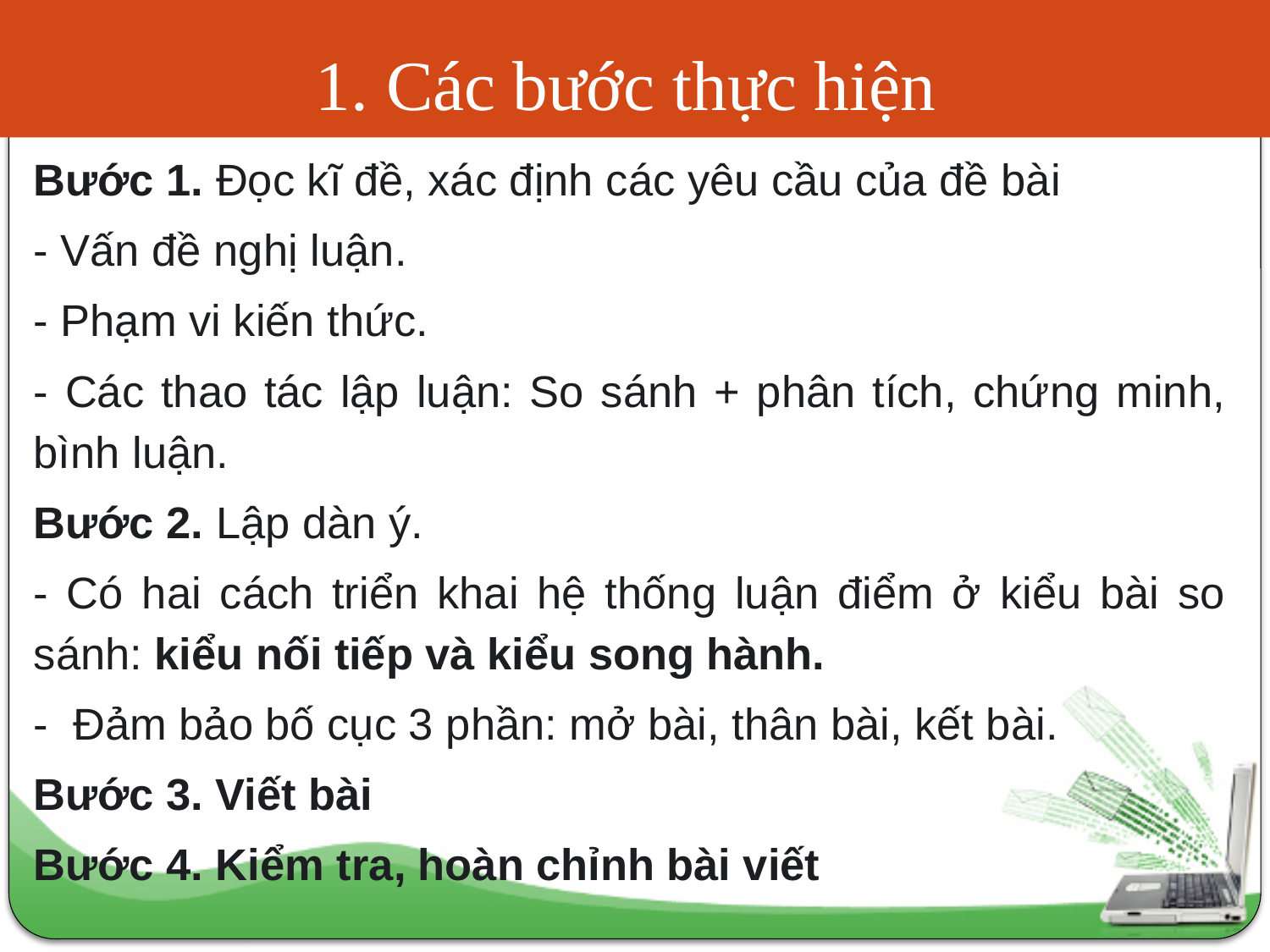

# 1. Các bước thực hiện
Bước 1. Đọc kĩ đề, xác định các yêu cầu của đề bài
- Vấn đề nghị luận.
- Phạm vi kiến thức.
- Các thao tác lập luận: So sánh + phân tích, chứng minh, bình luận.
Bước 2. Lập dàn ý.
- Có hai cách triển khai hệ thống luận điểm ở kiểu bài so sánh: kiểu nối tiếp và kiểu song hành.
-  Đảm bảo bố cục 3 phần: mở bài, thân bài, kết bài.
Bước 3. Viết bài
Bước 4. Kiểm tra, hoàn chỉnh bài viết